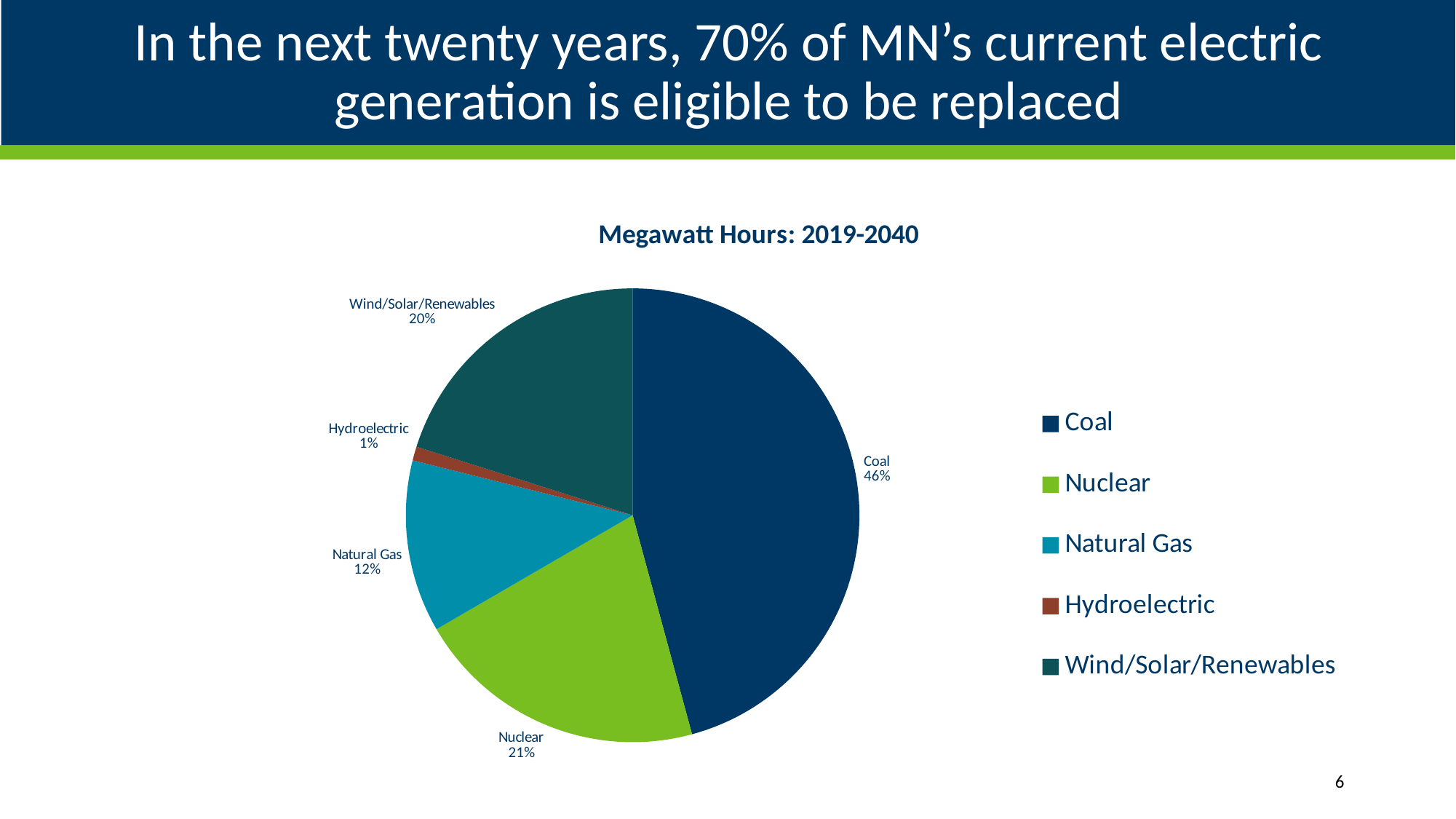

# In the next twenty years, 70% of MN’s current electric generation is eligible to be replaced

### Chart: Megawatt Hours: 2019-2040

| Category | 2013 |
|---|---|
| Coal | 23517798.0 |
| Nuclear | 10707717.0 |
| Natural Gas | 6301053.0 |
| Hydroelectric | 511112.0 |
| Wind/Solar/Renewables | 10329921.0 |
6